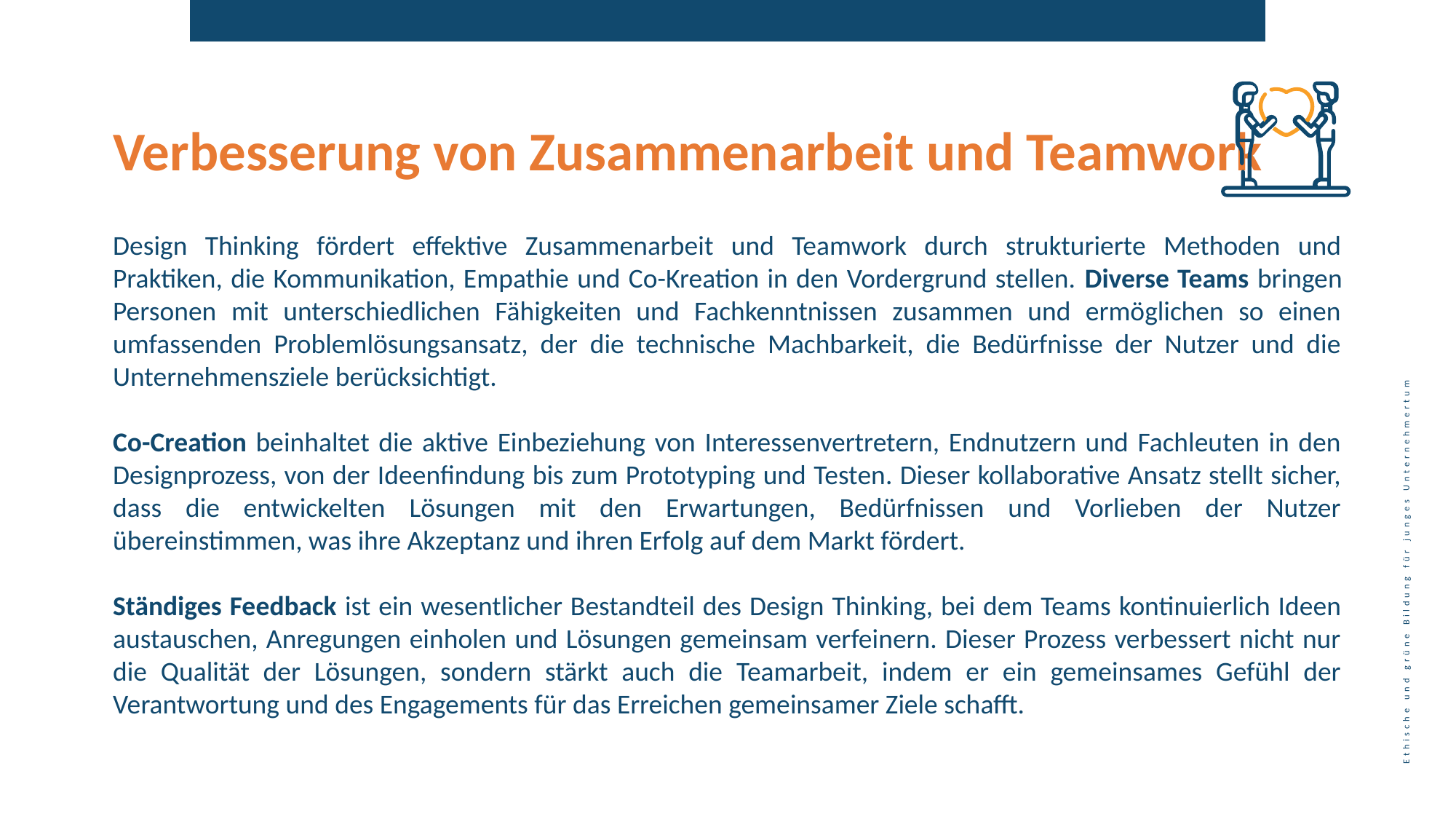

Verbesserung von Zusammenarbeit und Teamwork
Design Thinking fördert effektive Zusammenarbeit und Teamwork durch strukturierte Methoden und Praktiken, die Kommunikation, Empathie und Co-Kreation in den Vordergrund stellen. Diverse Teams bringen Personen mit unterschiedlichen Fähigkeiten und Fachkenntnissen zusammen und ermöglichen so einen umfassenden Problemlösungsansatz, der die technische Machbarkeit, die Bedürfnisse der Nutzer und die Unternehmensziele berücksichtigt.

Co-Creation beinhaltet die aktive Einbeziehung von Interessenvertretern, Endnutzern und Fachleuten in den Designprozess, von der Ideenfindung bis zum Prototyping und Testen. Dieser kollaborative Ansatz stellt sicher, dass die entwickelten Lösungen mit den Erwartungen, Bedürfnissen und Vorlieben der Nutzer übereinstimmen, was ihre Akzeptanz und ihren Erfolg auf dem Markt fördert.

Ständiges Feedback ist ein wesentlicher Bestandteil des Design Thinking, bei dem Teams kontinuierlich Ideen austauschen, Anregungen einholen und Lösungen gemeinsam verfeinern. Dieser Prozess verbessert nicht nur die Qualität der Lösungen, sondern stärkt auch die Teamarbeit, indem er ein gemeinsames Gefühl der Verantwortung und des Engagements für das Erreichen gemeinsamer Ziele schafft.